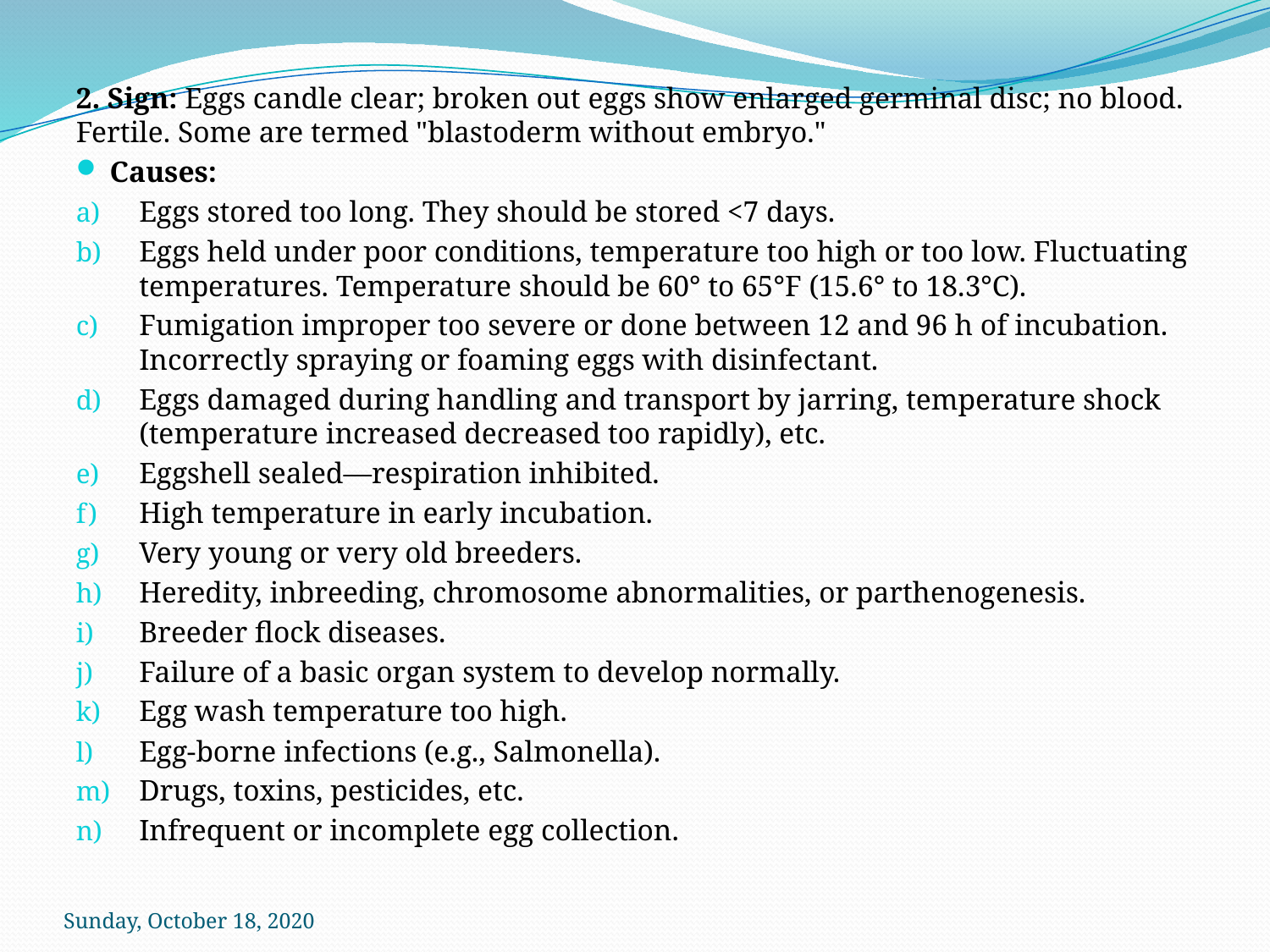

2. Sign: Eggs candle clear; broken out eggs show enlarged germinal disc; no blood. Fertile. Some are termed "blastoderm without embryo."
Causes:
Eggs stored too long. They should be stored <7 days.
Eggs held under poor conditions, temperature too high or too low. Fluctuating temperatures. Temperature should be 60° to 65°F (15.6° to 18.3°C).
Fumigation improper too severe or done between 12 and 96 h of incubation. Incorrectly spraying or foaming eggs with disinfectant.
Eggs damaged during handling and transport by jarring, temperature shock (temperature increased decreased too rapidly), etc.
Eggshell sealed—respiration inhibited.
High temperature in early incubation.
Very young or very old breeders.
Heredity, inbreeding, chromosome abnormalities, or parthenogenesis.
Breeder flock diseases.
Failure of a basic organ system to develop normally.
Egg wash temperature too high.
Egg-borne infections (e.g., Salmonella).
Drugs, toxins, pesticides, etc.
Infrequent or incomplete egg collection.

Sunday, October 18, 2020